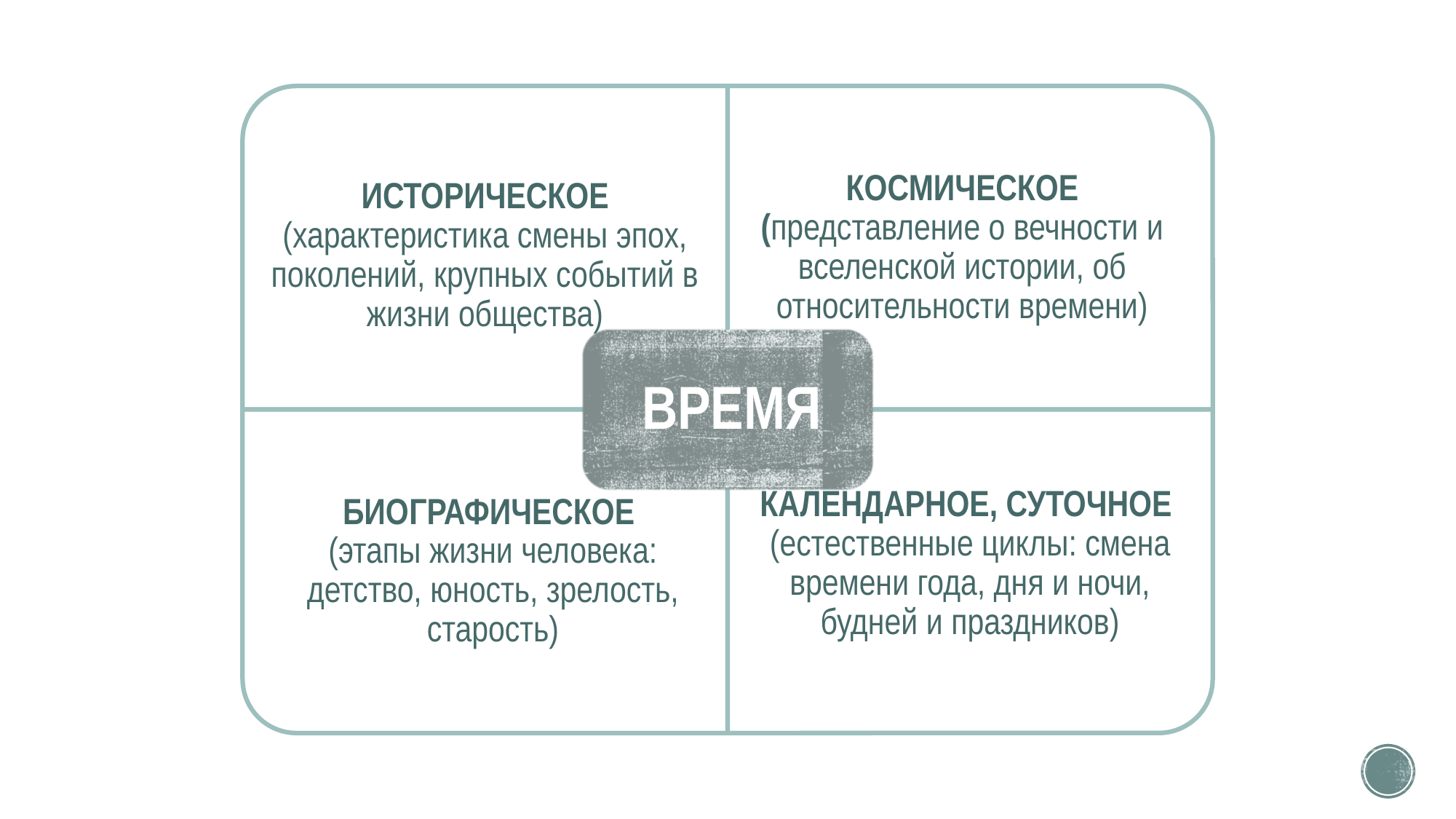

ИСТОРИЧЕСКОЕ (характеристика смены эпох, поколений, крупных событий в жизни общества)
КОСМИЧЕСКОЕ (представление о вечности и вселенской истории, об относительности времени)
БИОГРАФИЧЕСКОЕ
(этапы жизни человека: детство, юность, зрелость, старость)
КАЛЕНДАРНОЕ, СУТОЧНОЕ
(естественные циклы: смена времени года, дня и ночи, будней и праздников)
ВРЕМЯ